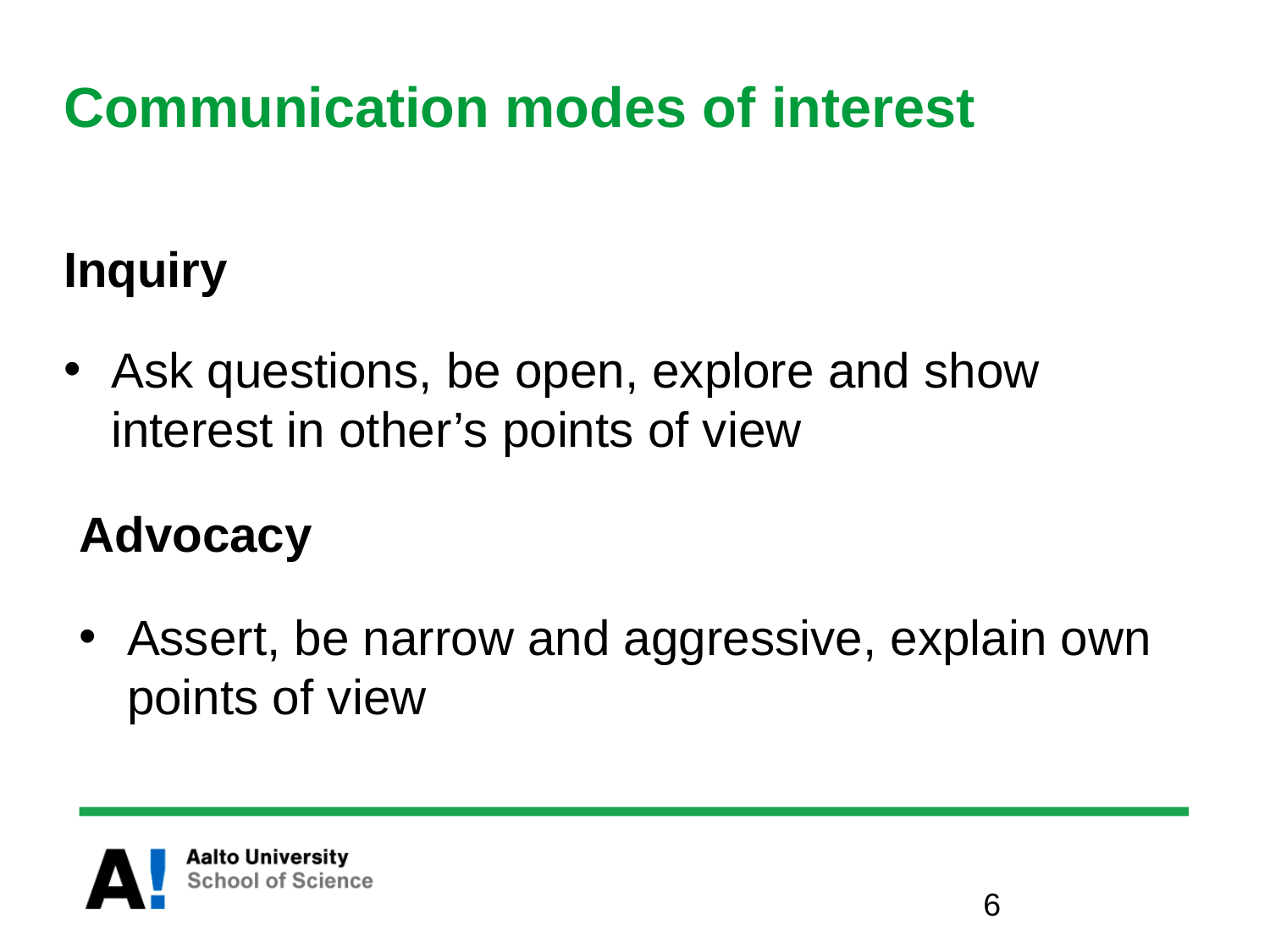

Communication modes of interest
# Inquiry
Ask questions, be open, explore and show interest in other’s points of view
Advocacy
Assert, be narrow and aggressive, explain own points of view
6